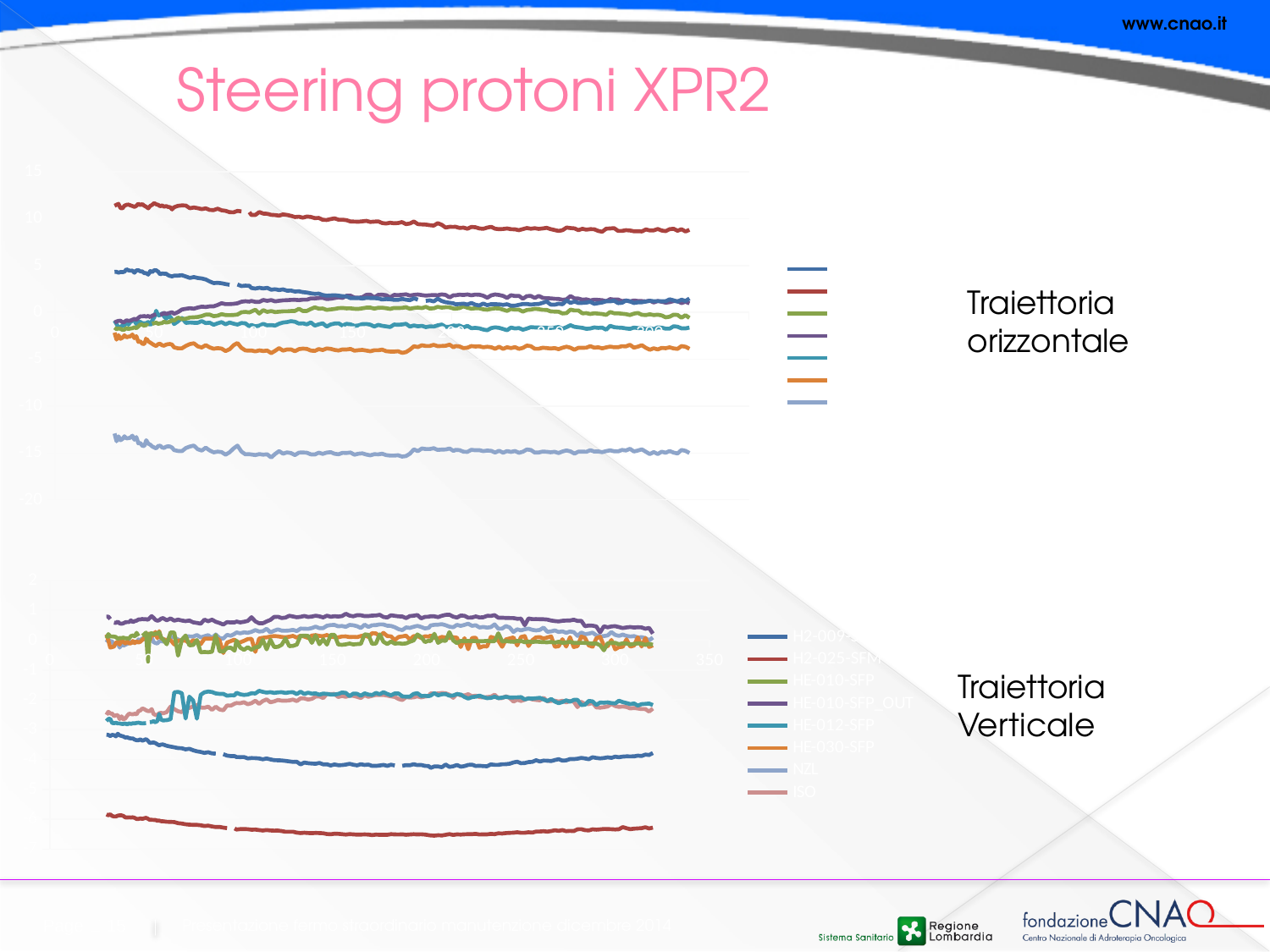

# Steering protoni XPR2

### Chart

| Category | H2-009-SFM | H2-025-SFM | HE-010-SFP | HE-012-SFP | HE-030-SFP | NZL | ISO |
|---|---|---|---|---|---|---|---|
Traiettoria orizzontale

### Chart

| Category | H2-009-SFM | H2-025-SFM | HE-010-SFP | HE-010-SFP_OUT | HE-012-SFP | HE-030-SFP | NZL | ISO |
|---|---|---|---|---|---|---|---|---|
Traiettoria Verticale